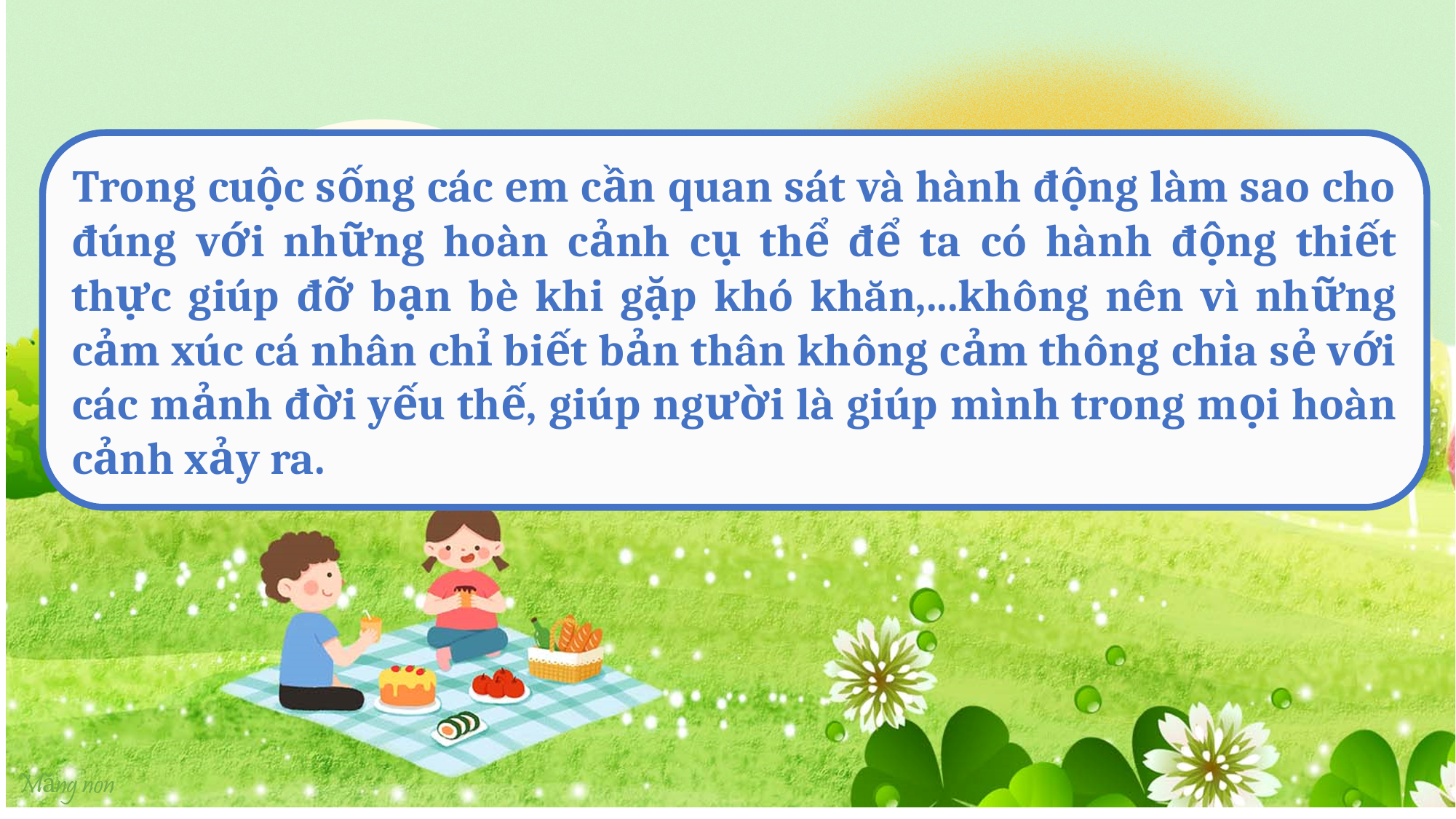

Trong cuộc sống các em cần quan sát và hành động làm sao cho đúng với những hoàn cảnh cụ thể để ta có hành động thiết thực giúp đỡ bạn bè khi gặp khó khăn,...không nên vì những cảm xúc cá nhân chỉ biết bản thân không cảm thông chia sẻ với các mảnh đời yếu thế, giúp người là giúp mình trong mọi hoàn cảnh xảy ra.